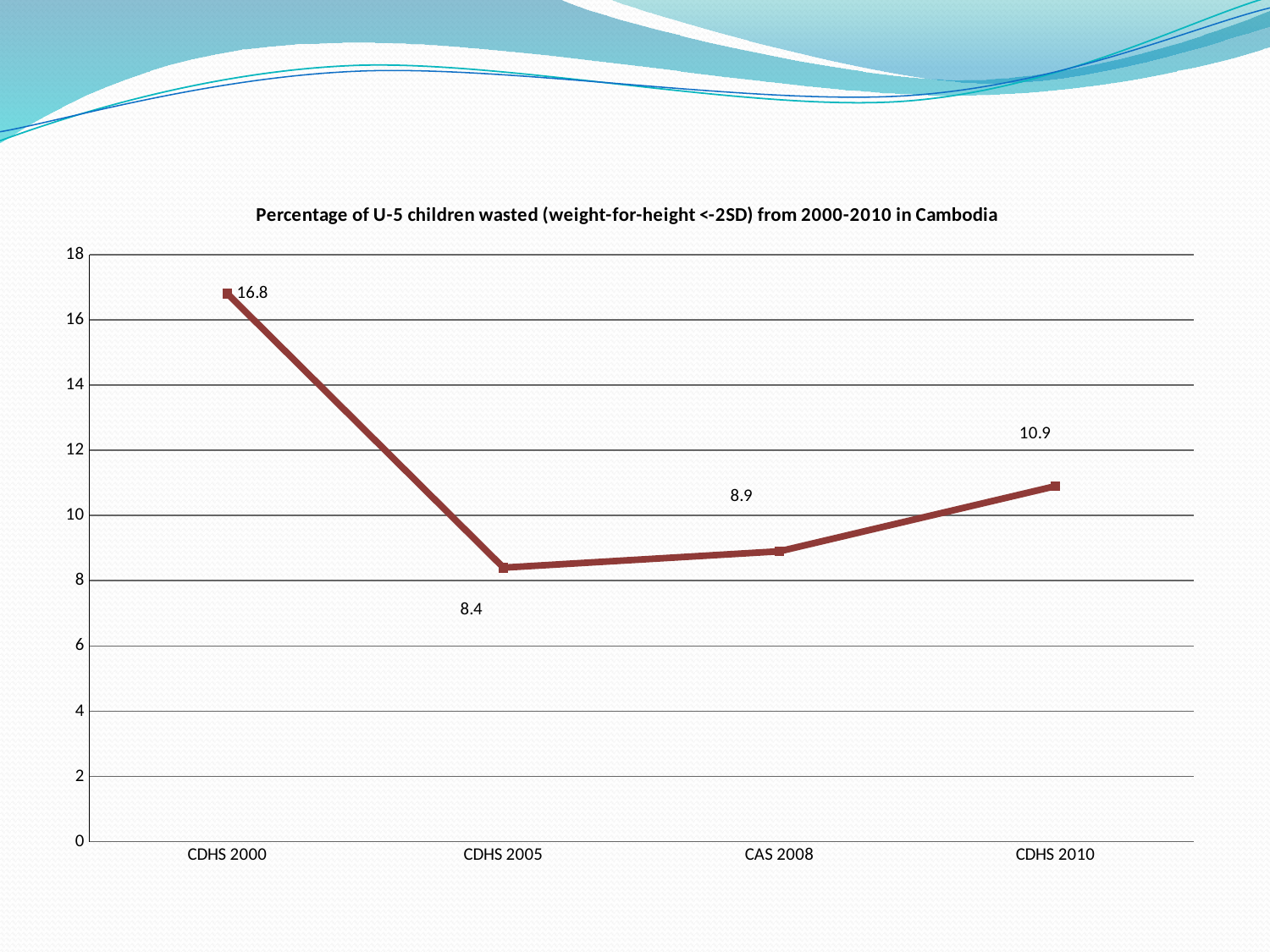

### Chart: Percentage of U-5 children wasted (weight-for-height <-2SD) from 2000-2010 in Cambodia

| Category | Total |
|---|---|
| CDHS 2000 | 16.8 |
| CDHS 2005 | 8.4 |
| CAS 2008 | 8.9 |
| CDHS 2010 | 10.9 |